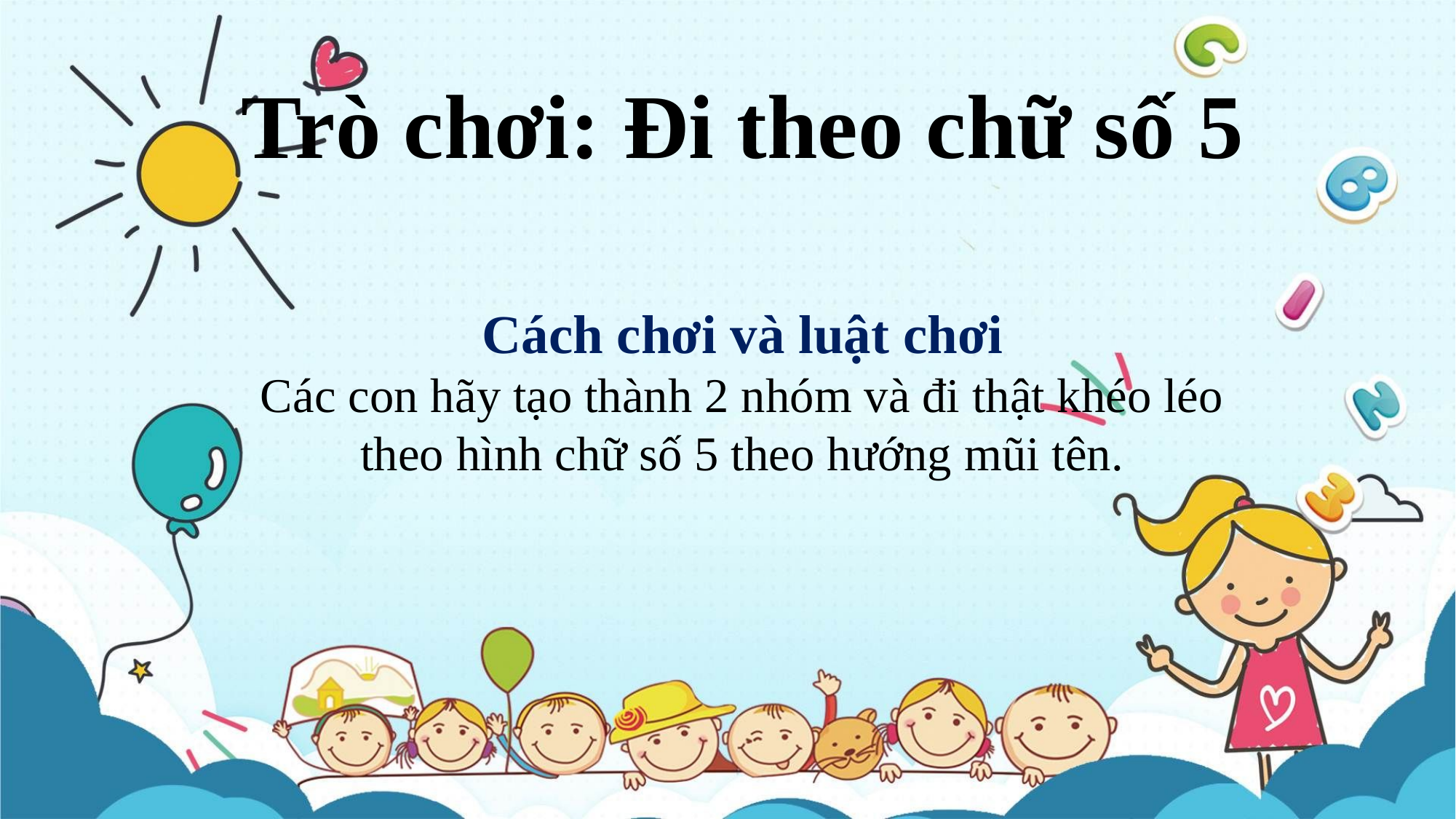

Trò chơi: Đi theo chữ số 5
Cách chơi và luật chơi
Các con hãy tạo thành 2 nhóm và đi thật khéo léo theo hình chữ số 5 theo hướng mũi tên.